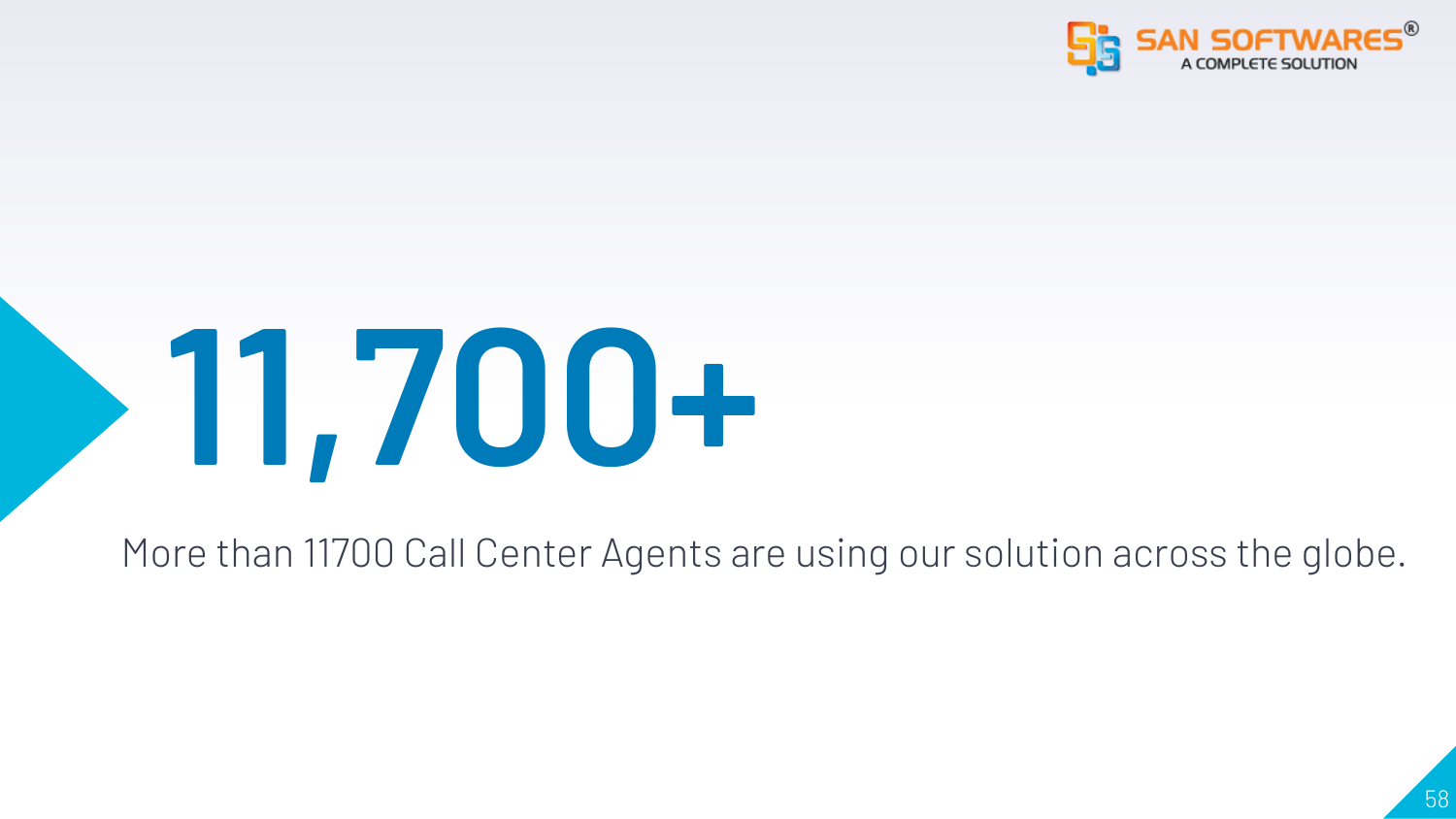

11,700+

More than 11700 Call Center Agents are using our solution across the globe.
58